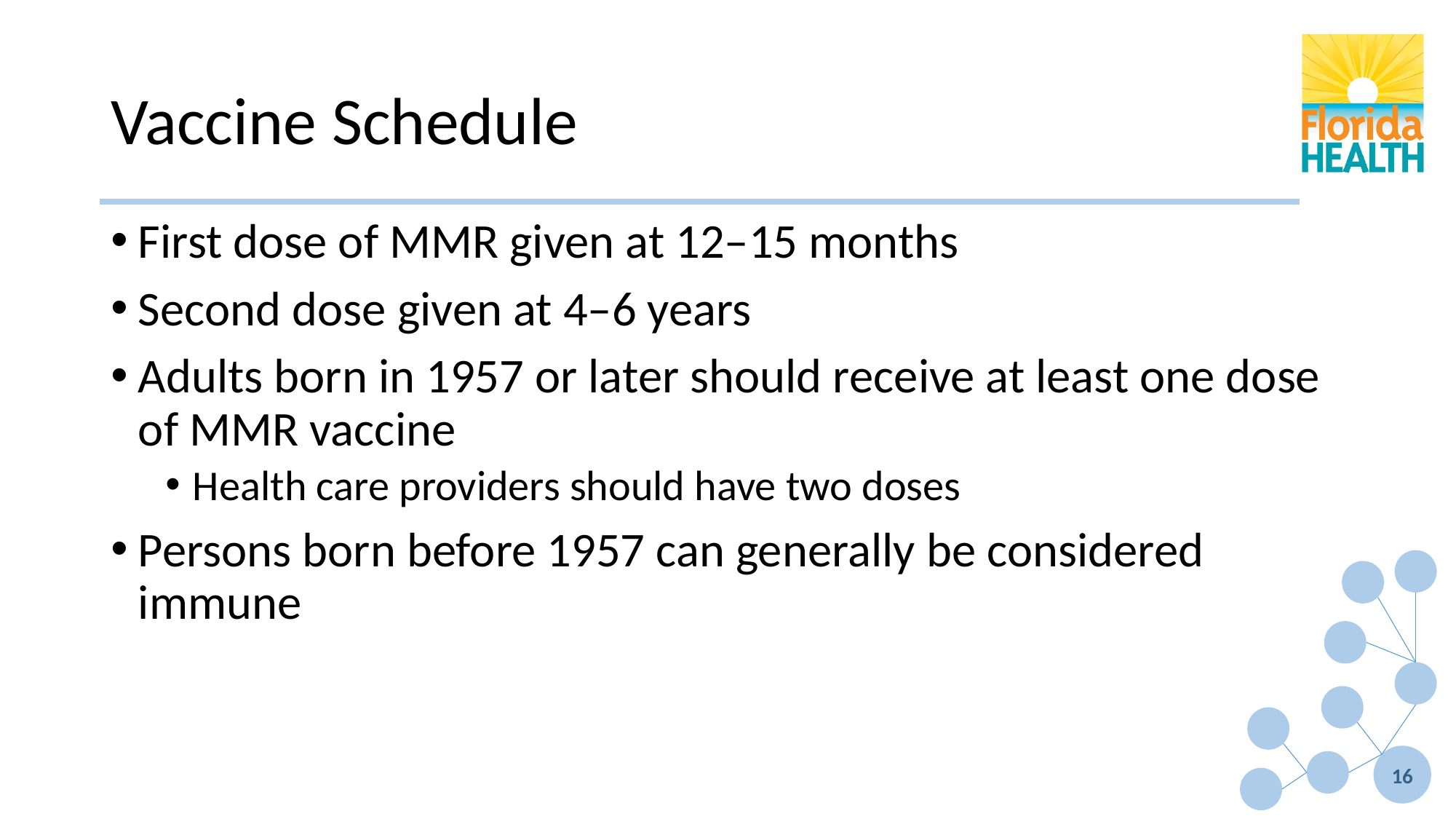

# Vaccine Schedule
First dose of MMR given at 12–15 months
Second dose given at 4–6 years
Adults born in 1957 or later should receive at least one dose of MMR vaccine
Health care providers should have two doses
Persons born before 1957 can generally be considered immune
16